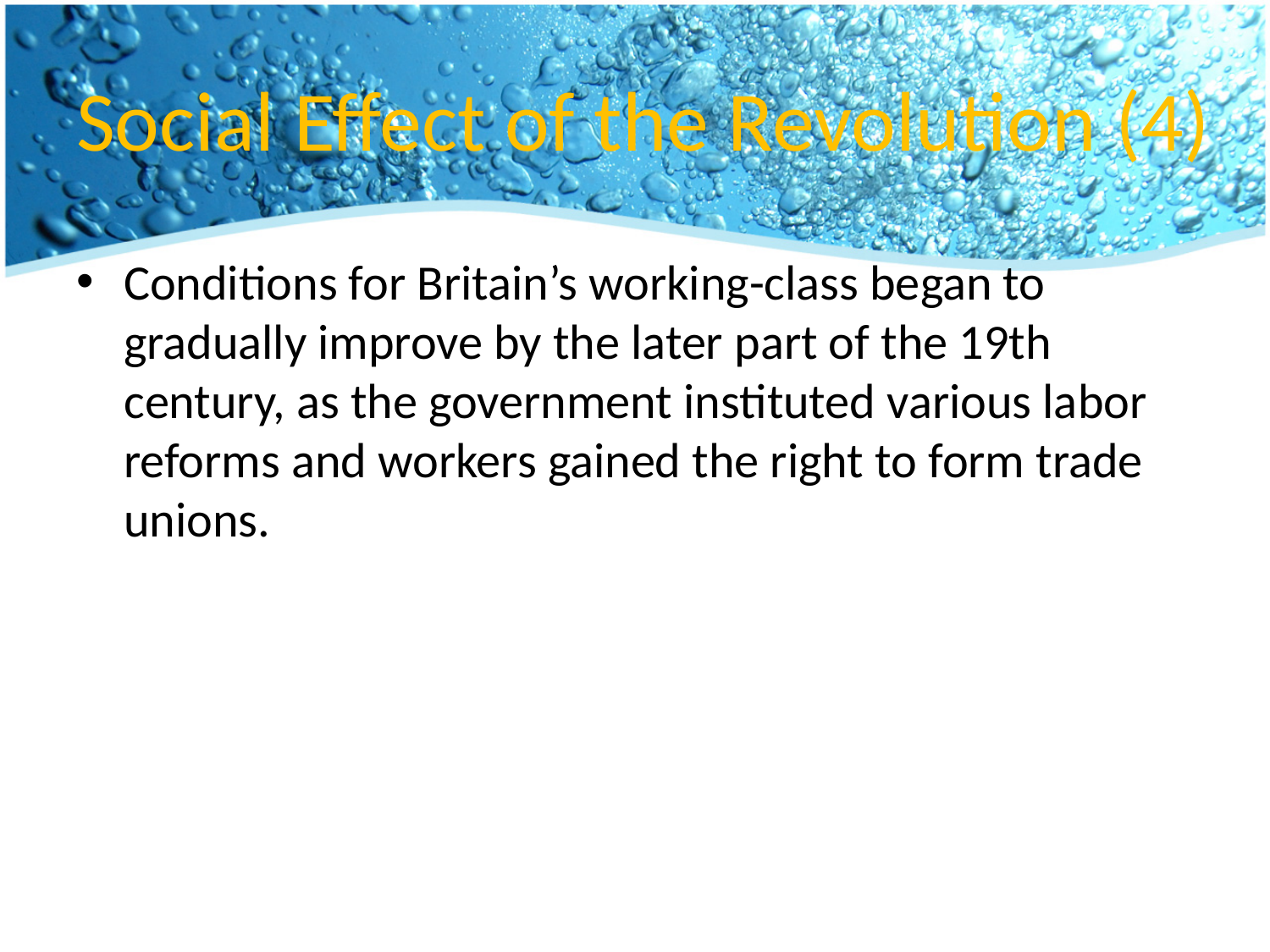

# Social Effect of the Revolution (4)
Conditions for Britain’s working-class began to gradually improve by the later part of the 19th century, as the government instituted various labor reforms and workers gained the right to form trade unions.